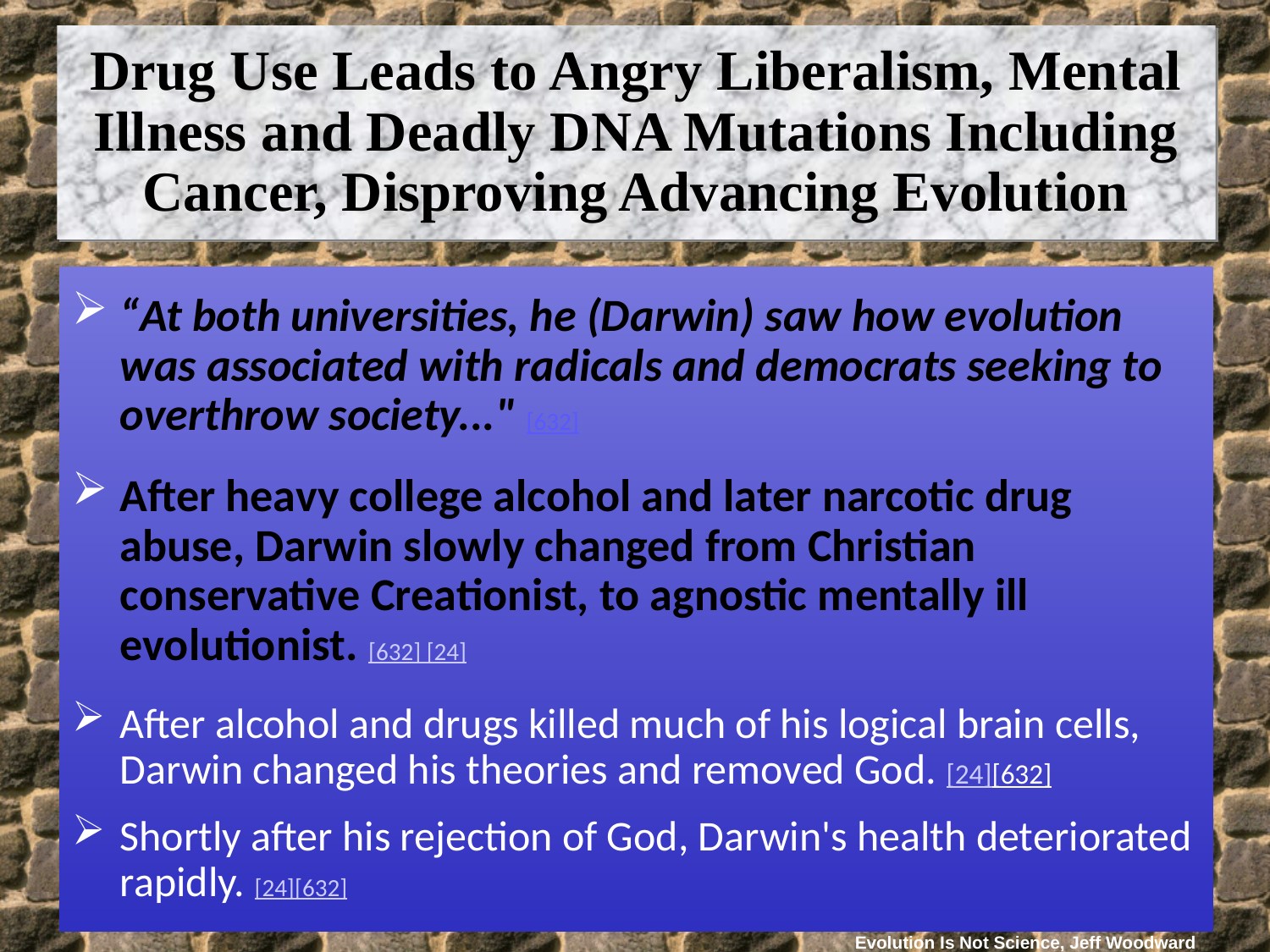

Drug Use Leads to Angry Liberalism, Mental Illness and Deadly DNA Mutations Including Cancer, Disproving Advancing Evolution
“At both universities, he (Darwin) saw how evolution was associated with radicals and democrats seeking to overthrow society..." [632]
After heavy college alcohol and later narcotic drug abuse, Darwin slowly changed from Christian conservative Creationist, to agnostic mentally ill evolutionist. [632] [24]
After alcohol and drugs killed much of his logical brain cells, Darwin changed his theories and removed God. [24][632]
Shortly after his rejection of God, Darwin's health deteriorated rapidly. [24][632]
Evolution Is Not Science, Jeff Woodward